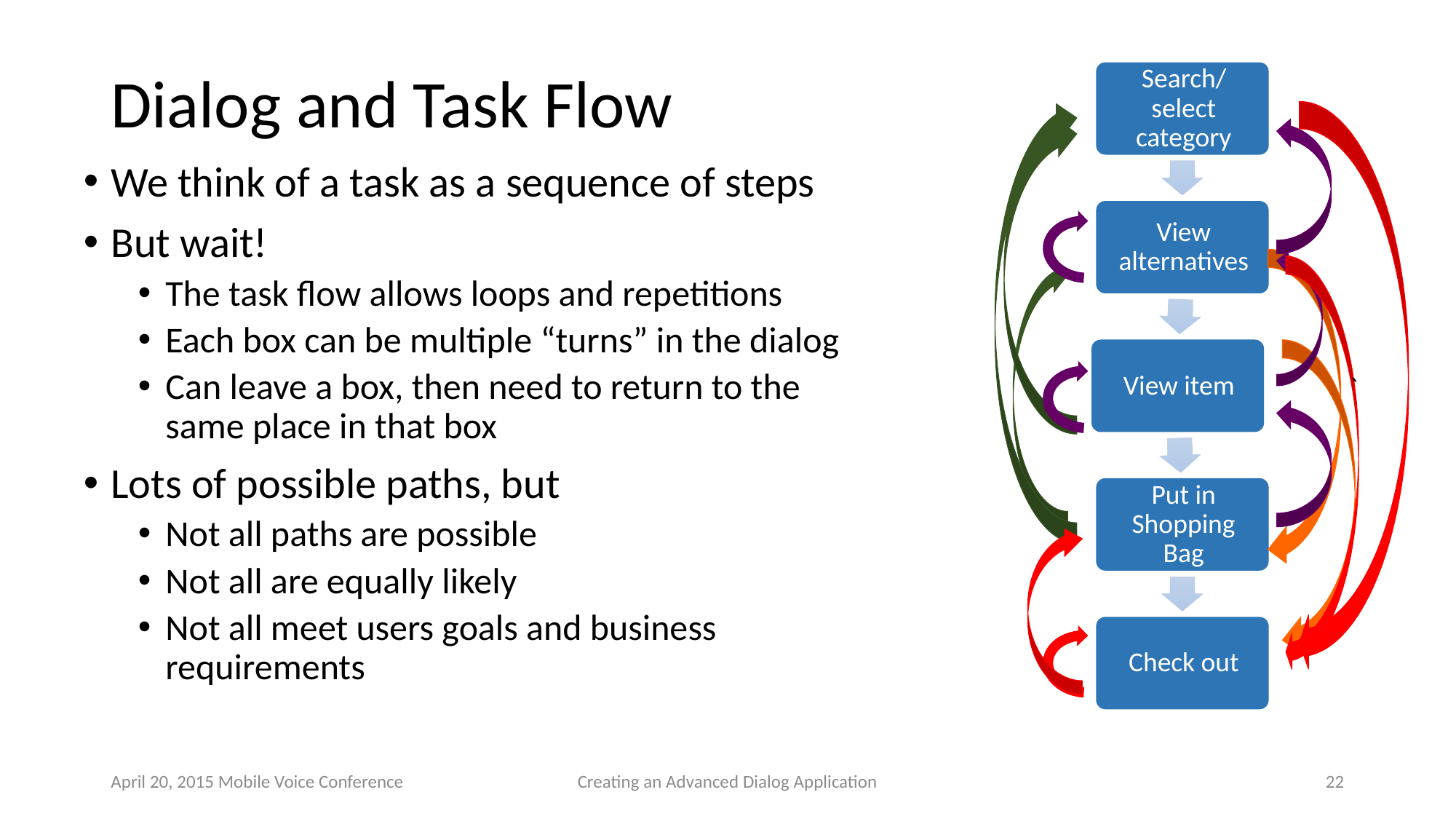

# Dialog and Task Flow
Search/select category

View alternatives

View item

Put in Shopping Bag

Check out

`

We think of a task as a sequence of steps
But wait!
The task flow allows loops and repetitions
Each box can be multiple “turns” in the dialog
Can leave a box, then need to return to the same place in that box
Lots of possible paths, but
Not all paths are possible
Not all are equally likely
Not all meet users goals and business requirements

April 20, 2015 Mobile Voice Conference
Creating an Advanced Dialog Application
22